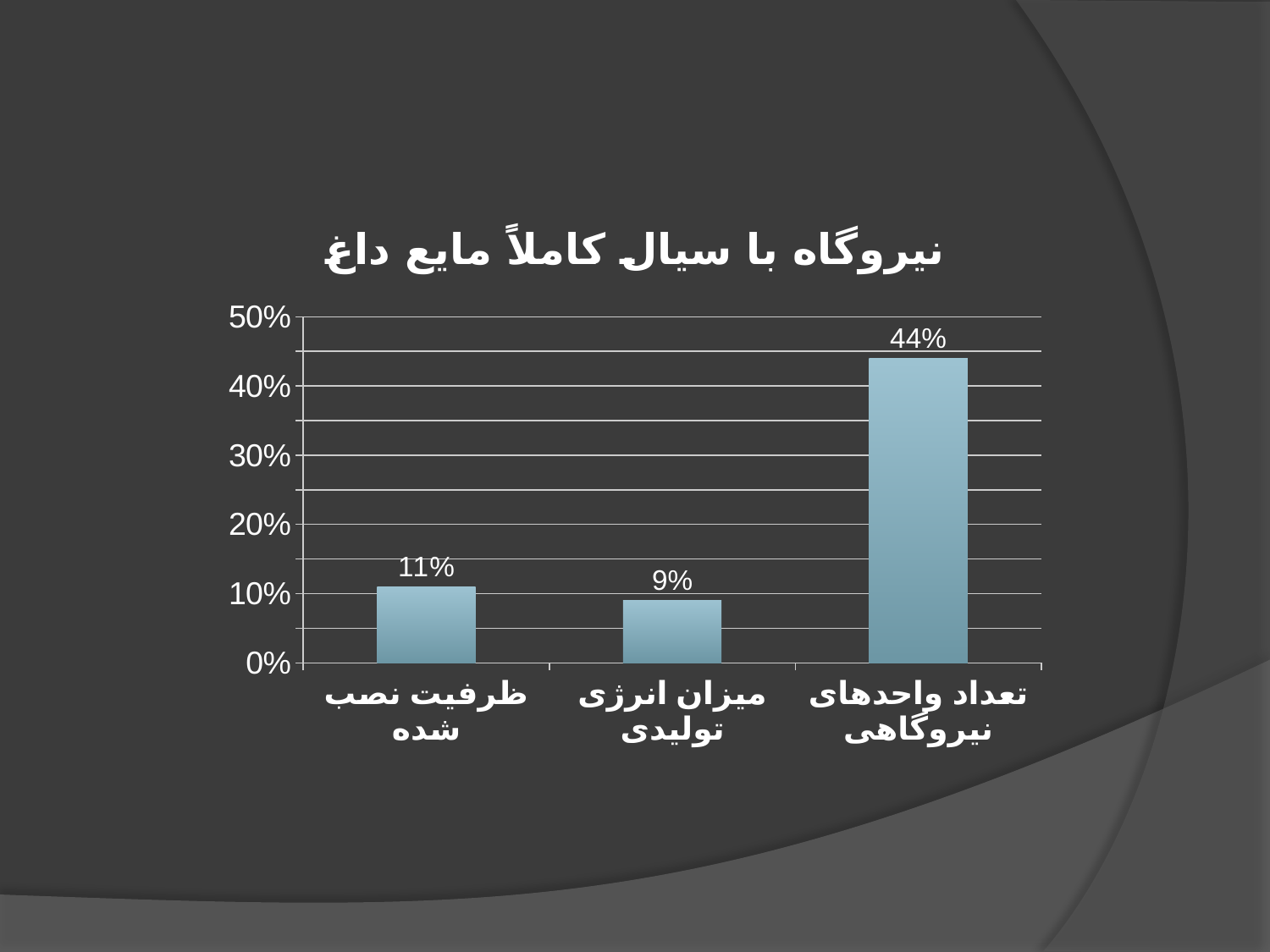

### Chart: نیروگاه با سیال کاملاً مایع داغ

| Category | نیروگاه با سیال کاملاً مایع داغ |
|---|---|
| ظرفیت نصب شده | 0.11 |
| میزان انرژی تولیدی | 0.09 |
| تعداد واحدهای نیروگاهی | 0.44 |